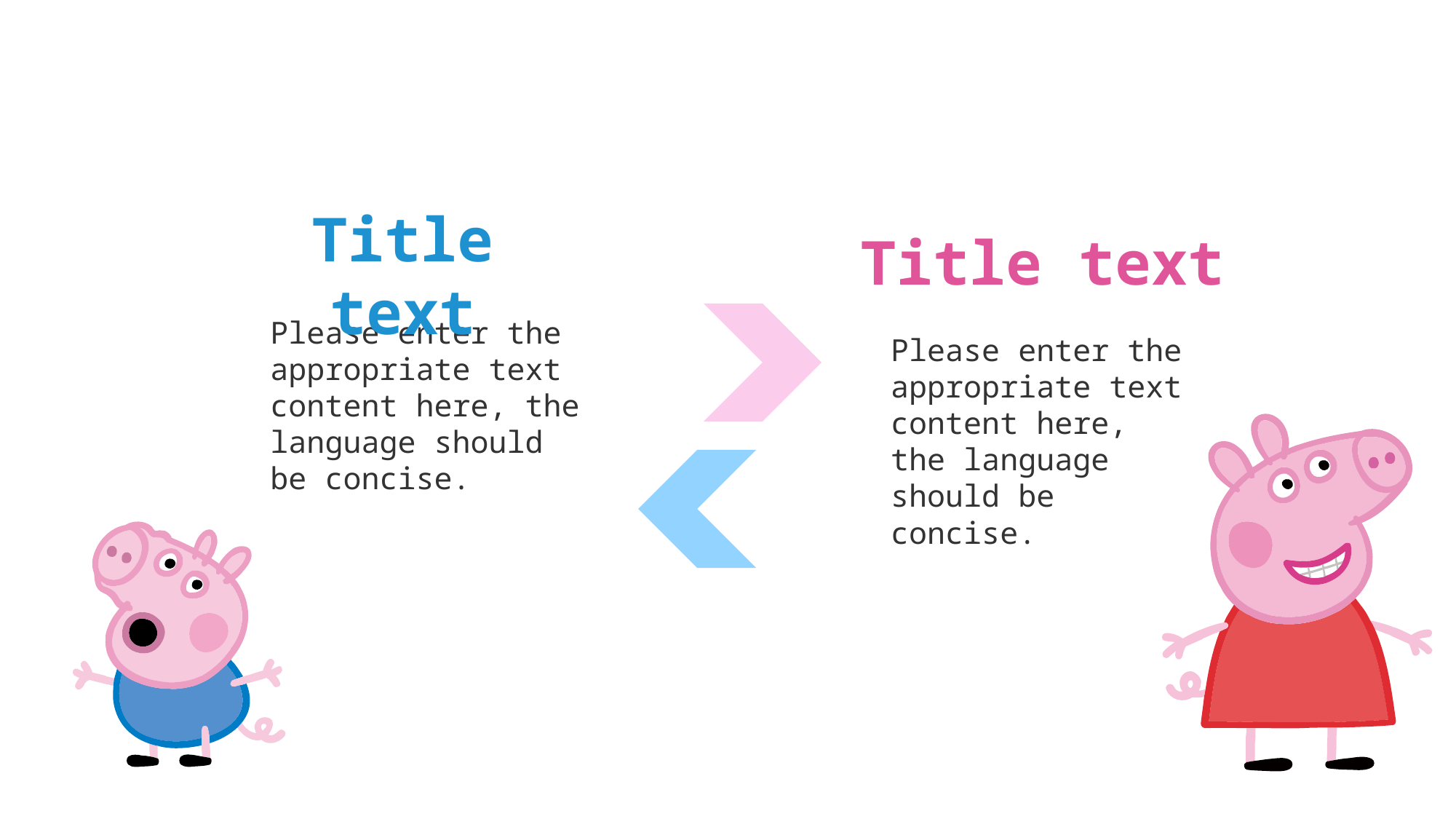

Title text
Title text

Please enter the appropriate text content here, the language should be concise.
Please enter the appropriate text content here, the language should be concise.